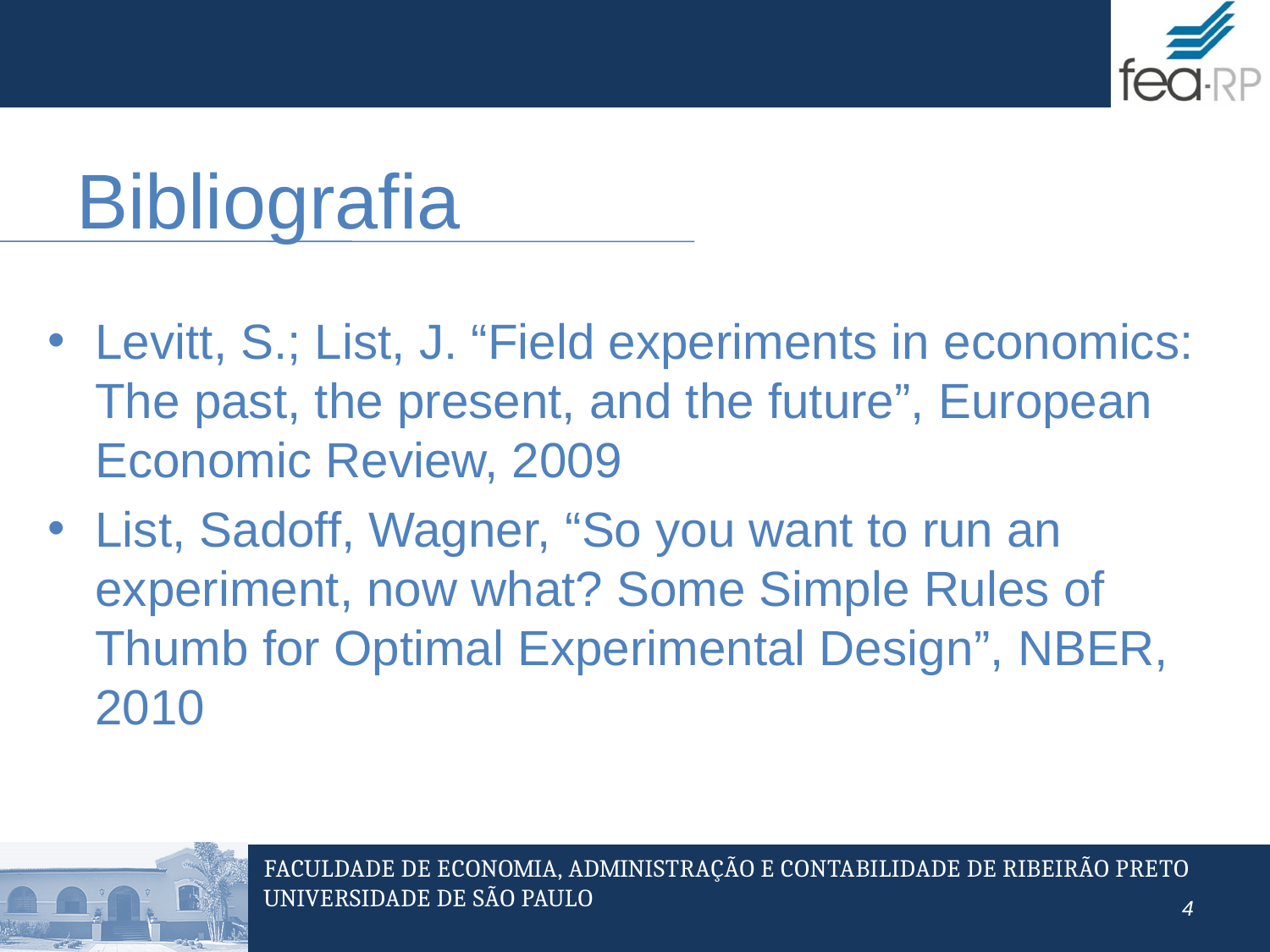

Bibliografia

Levitt, S.; List, J. “Field experiments in economics: The past, the present, and the future”, European Economic Review, 2009
List, Sadoff, Wagner, “So you want to run an experiment, now what? Some Simple Rules of Thumb for Optimal Experimental Design”, NBER, 2010

4